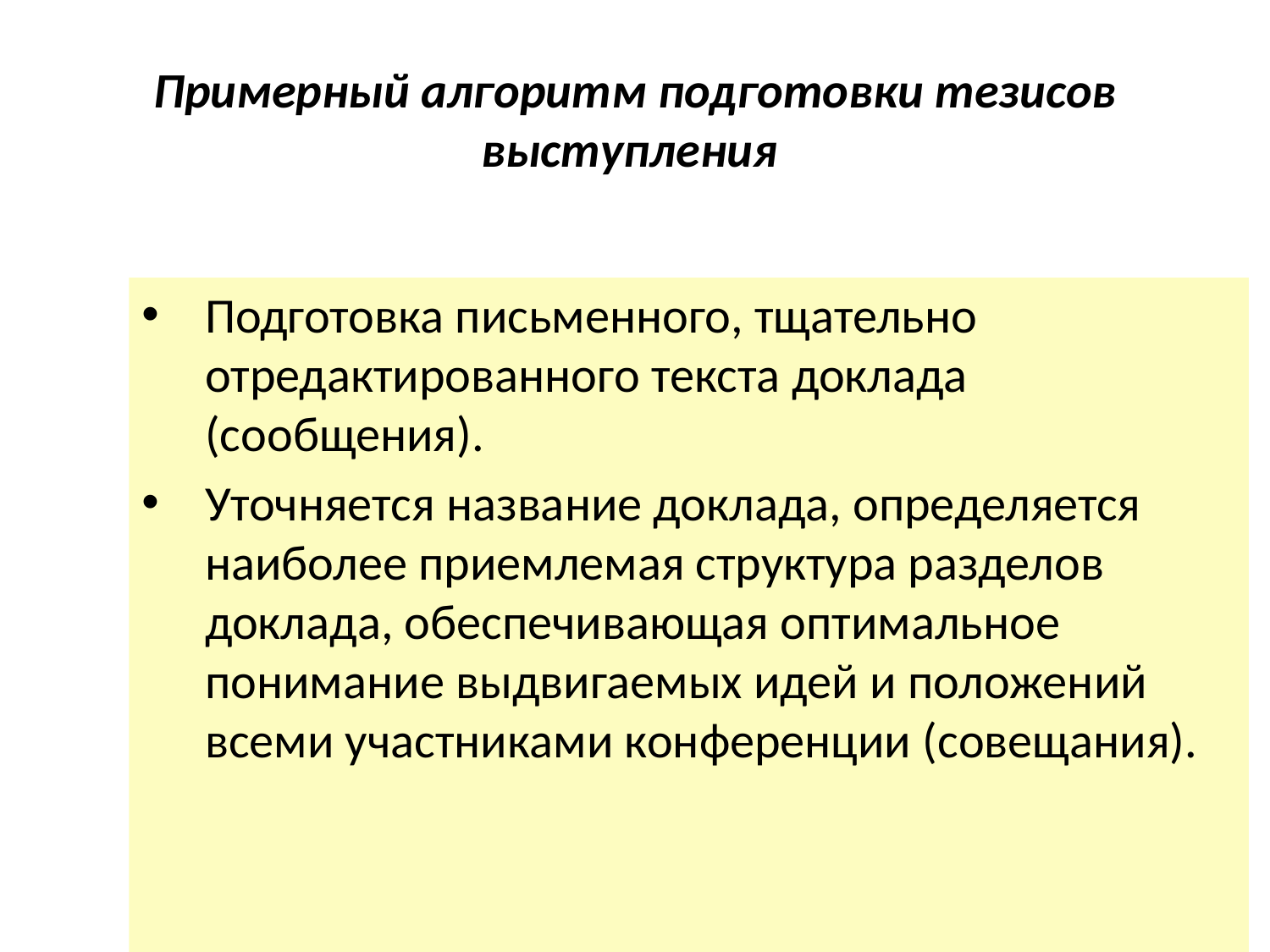

# Примерный алгоритм подготовки тезисов выступления
Подготовка письменного, тщательно отредактированного текста доклада (сообщения).
Уточняется название доклада, определяется наиболее приемлемая структура разделов доклада, обеспечивающая оптимальное понимание выдвигаемых идей и положений всеми участниками конференции (совещания).